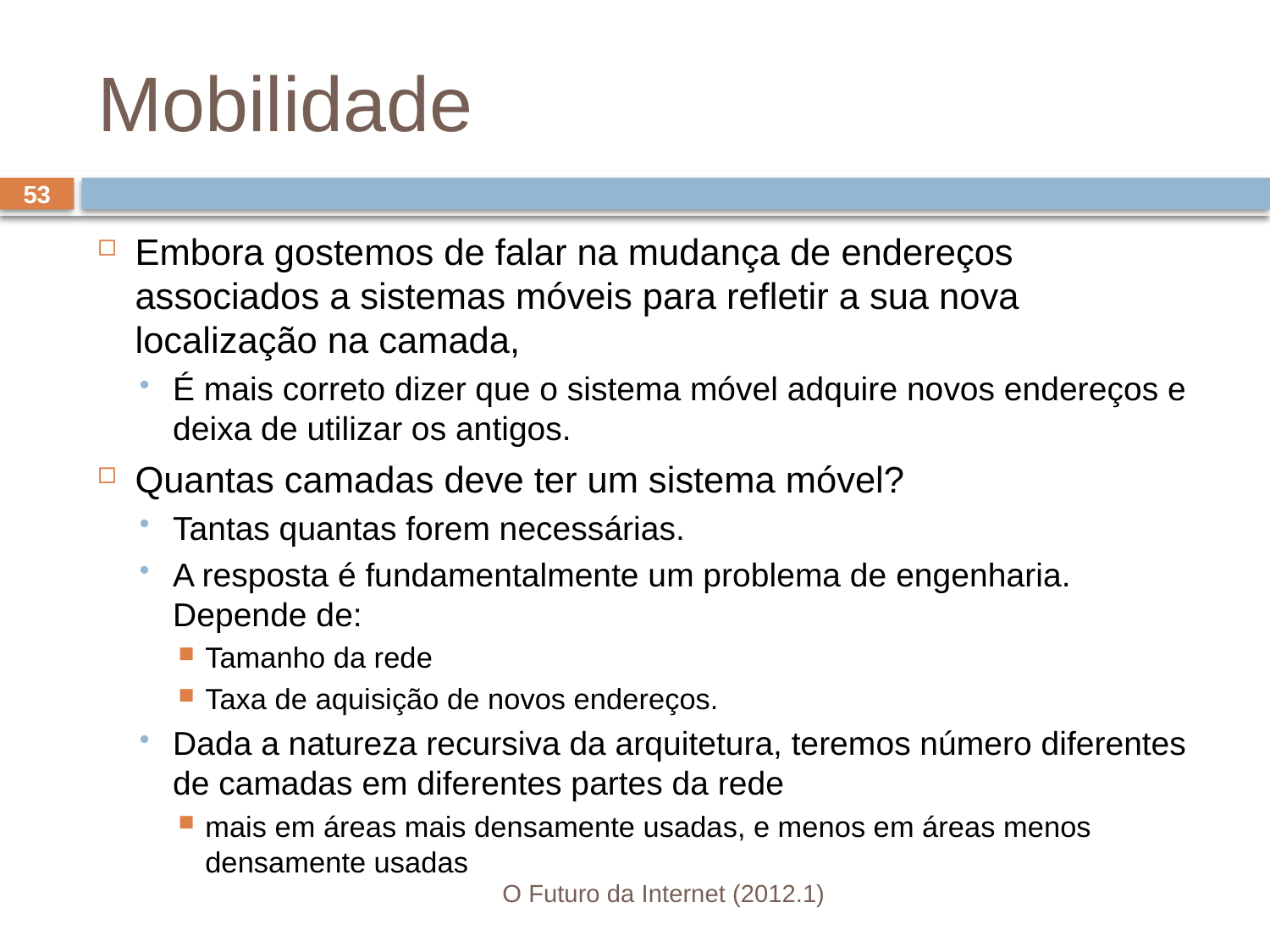

# Mobilidade
53
Embora gostemos de falar na mudança de endereços associados a sistemas móveis para refletir a sua nova localização na camada,
É mais correto dizer que o sistema móvel adquire novos endereços e deixa de utilizar os antigos.
Quantas camadas deve ter um sistema móvel?
Tantas quantas forem necessárias.
A resposta é fundamentalmente um problema de engenharia. Depende de:
Tamanho da rede
Taxa de aquisição de novos endereços.
Dada a natureza recursiva da arquitetura, teremos número diferentes de camadas em diferentes partes da rede
mais em áreas mais densamente usadas, e menos em áreas menos densamente usadas
O Futuro da Internet (2012.1)